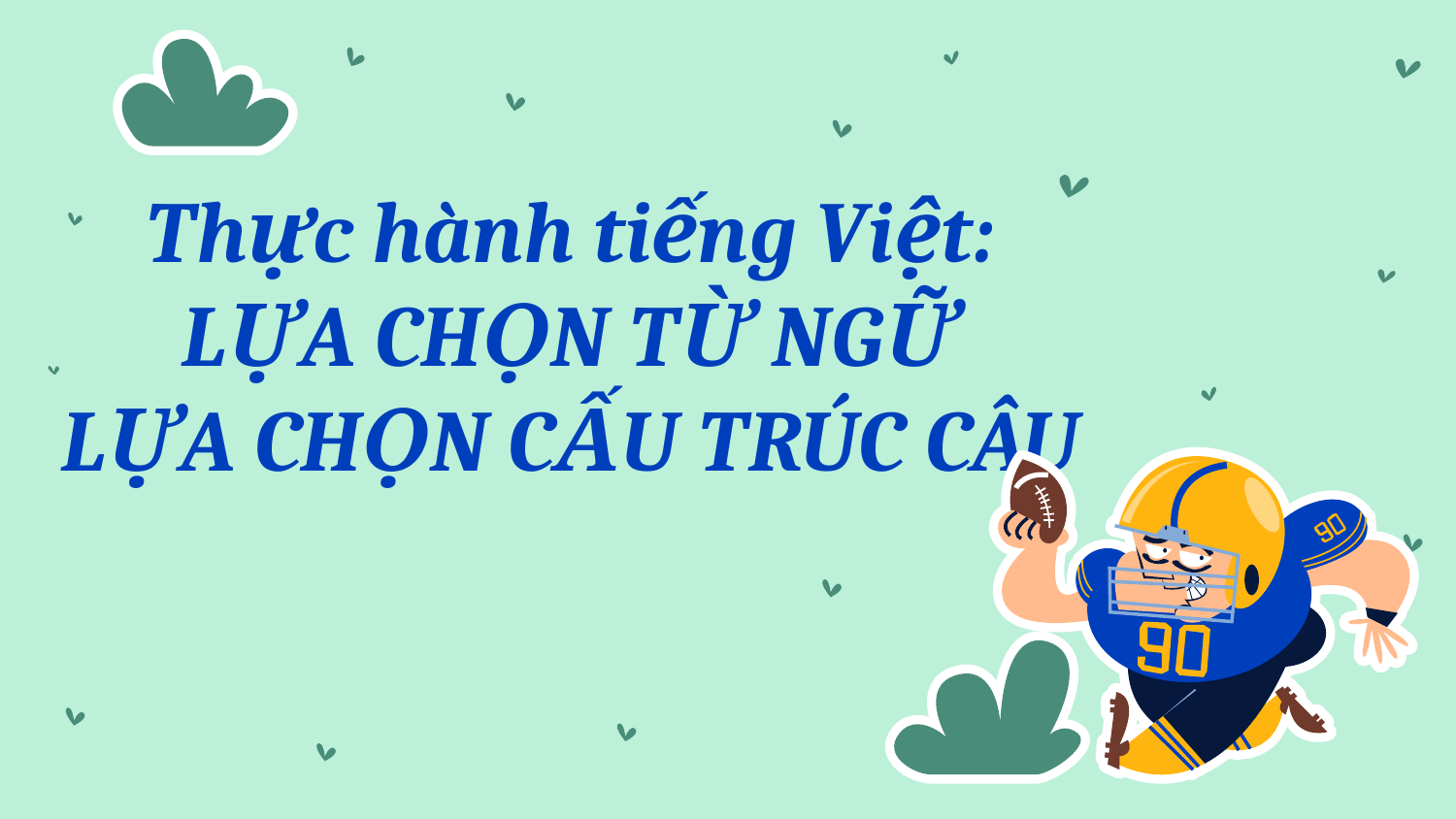

# Thực hành tiếng Việt: LỰA CHỌN TỪ NGỮ LỰA CHỌN CẤU TRÚC CÂU